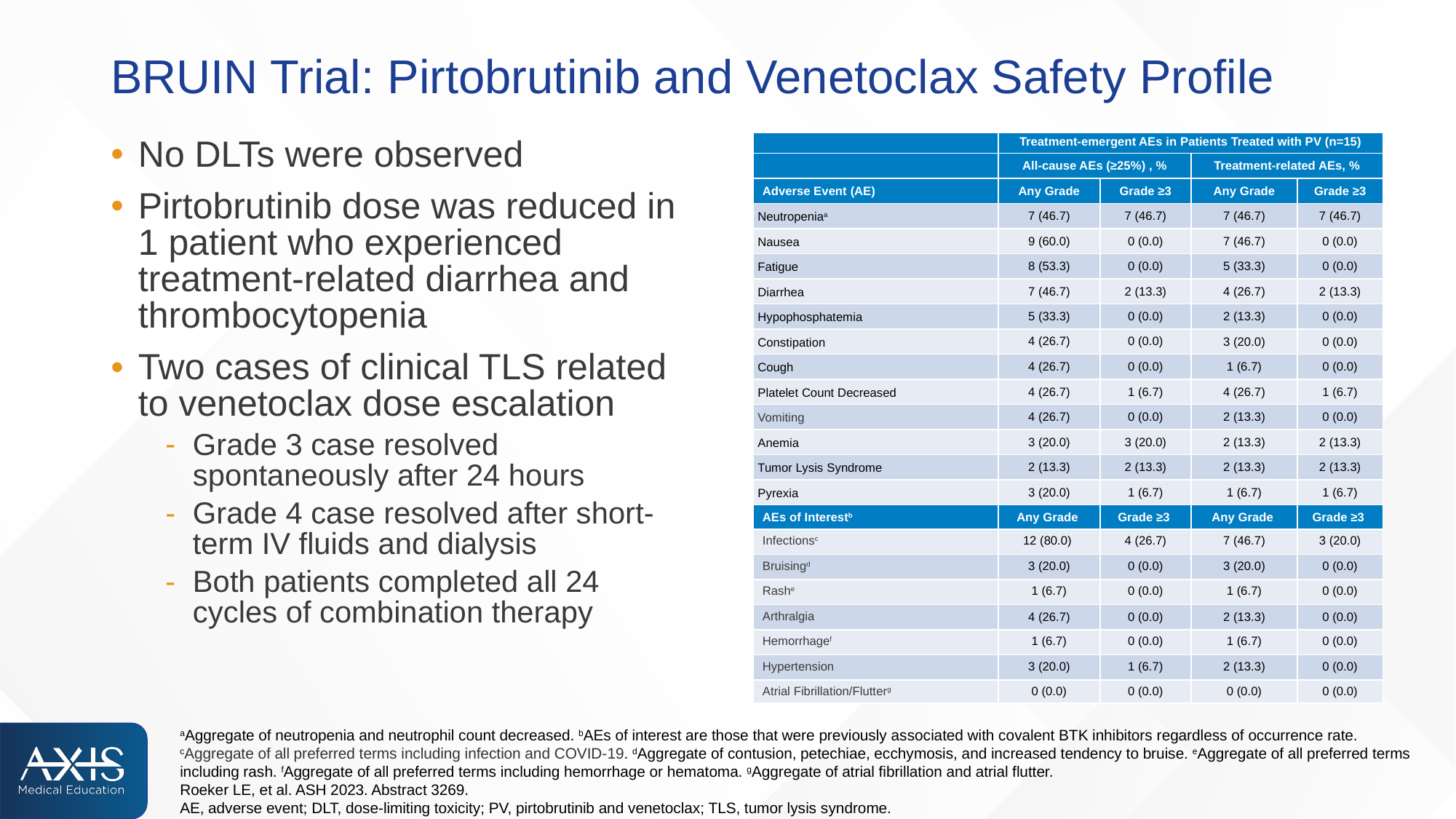

# BRUIN Trial: Pirtobrutinib and Venetoclax Safety Profile
No DLTs were observed
Pirtobrutinib dose was reduced in 1 patient who experienced treatment-related diarrhea and thrombocytopenia
Two cases of clinical TLS related to venetoclax dose escalation
Grade 3 case resolved spontaneously after 24 hours
Grade 4 case resolved after short-term IV fluids and dialysis
Both patients completed all 24 cycles of combination therapy
|  | Treatment-emergent AEs in Patients Treated with PV (n=15) |  |  |  |
| --- | --- | --- | --- | --- |
|  | All-cause AEs (≥25​%) , % |  | Treatment-related AEs, % |  |
| Adverse Event​ (AE) | Any Grade​ | Grade ≥3​ | Any Grade​ | Grade ≥3​ |
| Neutropeniaa | 7 (46.7) | 7 (46.7) | 7 (46.7) | 7 (46.7) |
| Nausea | 9 (60.0) | 0 (0.0) | 7 (46.7) | 0 (0.0) |
| Fatigue | 8 (53.3) | 0 (0.0) | 5 (33.3) | 0 (0.0) |
| Diarrhea | 7 (46.7) | 2 (13.3) | 4 (26.7) | 2 (13.3) |
| Hypophosphatemia | 5 (33.3) | 0 (0.0) | 2 (13.3) | 0 (0.0) |
| Constipation | 4 (26.7) | 0 (0.0) | 3 (20.0) | 0 (0.0) |
| Cough | 4 (26.7) | 0 (0.0) | 1 (6.7) | 0 (0.0) |
| Platelet Count Decreased | 4 (26.7) | 1 (6.7) | 4 (26.7) | 1 (6.7) |
| Vomiting | 4 (26.7) | 0 (0.0) | 2 (13.3) | 0 (0.0) |
| Anemia | 3 (20.0) | 3 (20.0) | 2 (13.3) | 2 (13.3) |
| Tumor Lysis Syndrome | 2 (13.3) | 2 (13.3) | 2 (13.3) | 2 (13.3) |
| Pyrexia | 3 (20.0) | 1 (6.7) | 1 (6.7) | 1 (6.7) |
| AEs of Interestb | Any Grade | Grade ≥3 | Any Grade | Grade ≥3 |
| Infectionsc | 12 (80.0) | 4 (26.7) | 7 (46.7) | 3 (20.0) |
| Bruisingd | 3 (20.0) | 0 (0.0) | 3 (20.0) | 0 (0.0) |
| Rashe | 1 (6.7) | 0 (0.0) | 1 (6.7) | 0 (0.0) |
| Arthralgia | 4 (26.7) | 0 (0.0) | 2 (13.3) | 0 (0.0) |
| Hemorrhagef | 1 (6.7) | 0 (0.0) | 1 (6.7) | 0 (0.0) |
| Hypertension | 3 (20.0) | 1 (6.7) | 2 (13.3) | 0 (0.0) |
| Atrial Fibrillation/Flutterg | 0 (0.0) | 0 (0.0) | 0 (0.0) | 0 (0.0) |
aAggregate of neutropenia and neutrophil count decreased. bAEs of interest are those that were previously associated with covalent BTK inhibitors regardless of occurrence rate. cAggregate of all preferred terms including infection and COVID-19. dAggregate of contusion, petechiae, ecchymosis, and increased tendency to bruise. eAggregate of all preferred terms including rash. fAggregate of all preferred terms including hemorrhage or hematoma. gAggregate of atrial fibrillation and atrial flutter.
Roeker LE, et al. ASH 2023. Abstract 3269.
AE, adverse event; DLT, dose-limiting toxicity; PV, pirtobrutinib and venetoclax; TLS, tumor lysis syndrome.